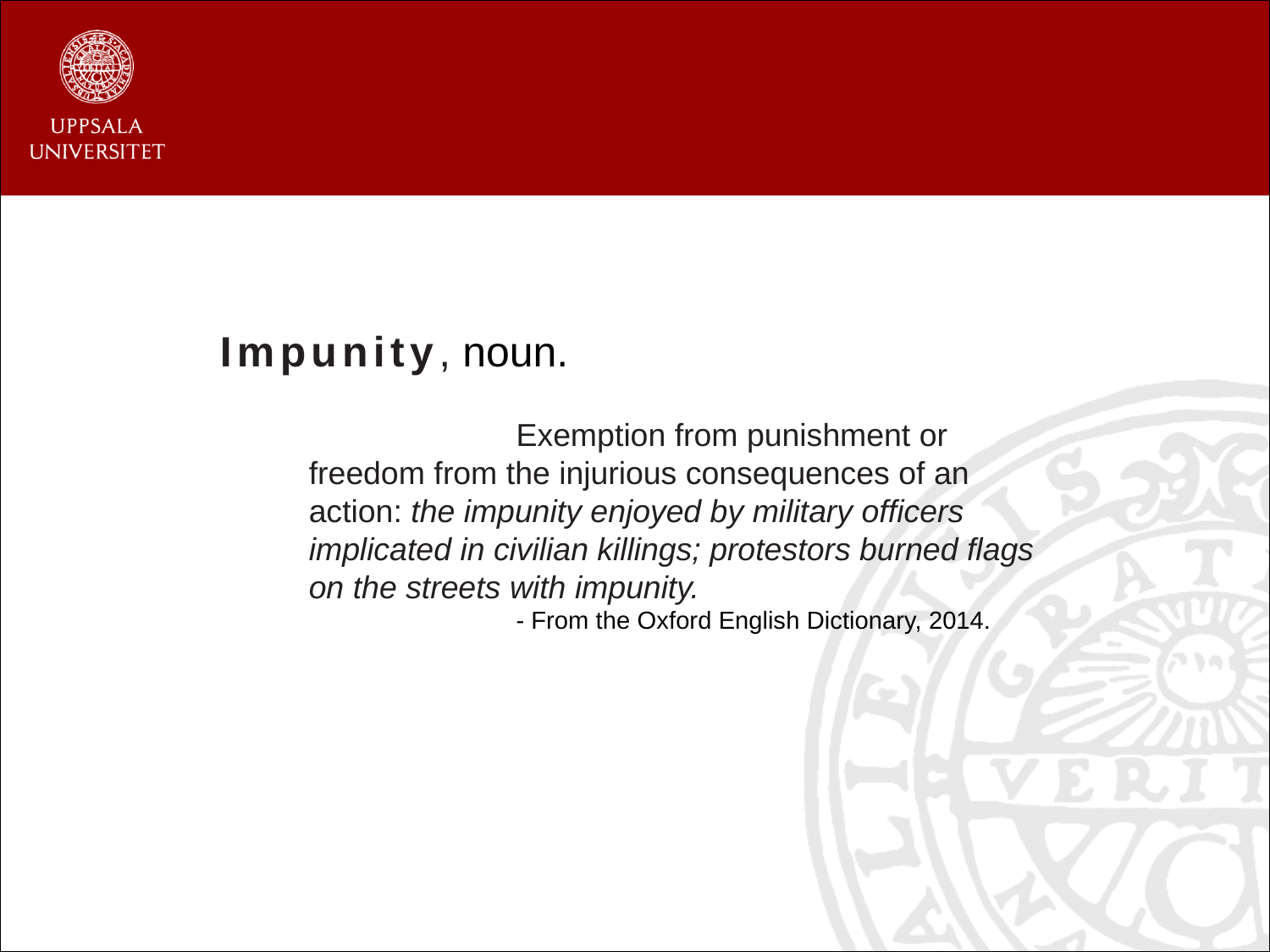

Impunity, noun.

Exemption from punishment or freedom from the injurious consequences of an action: the impunity enjoyed by military officers implicated in civilian killings; protestors burned flags on the streets with impunity.
- From the Oxford English Dictionary, 2014.